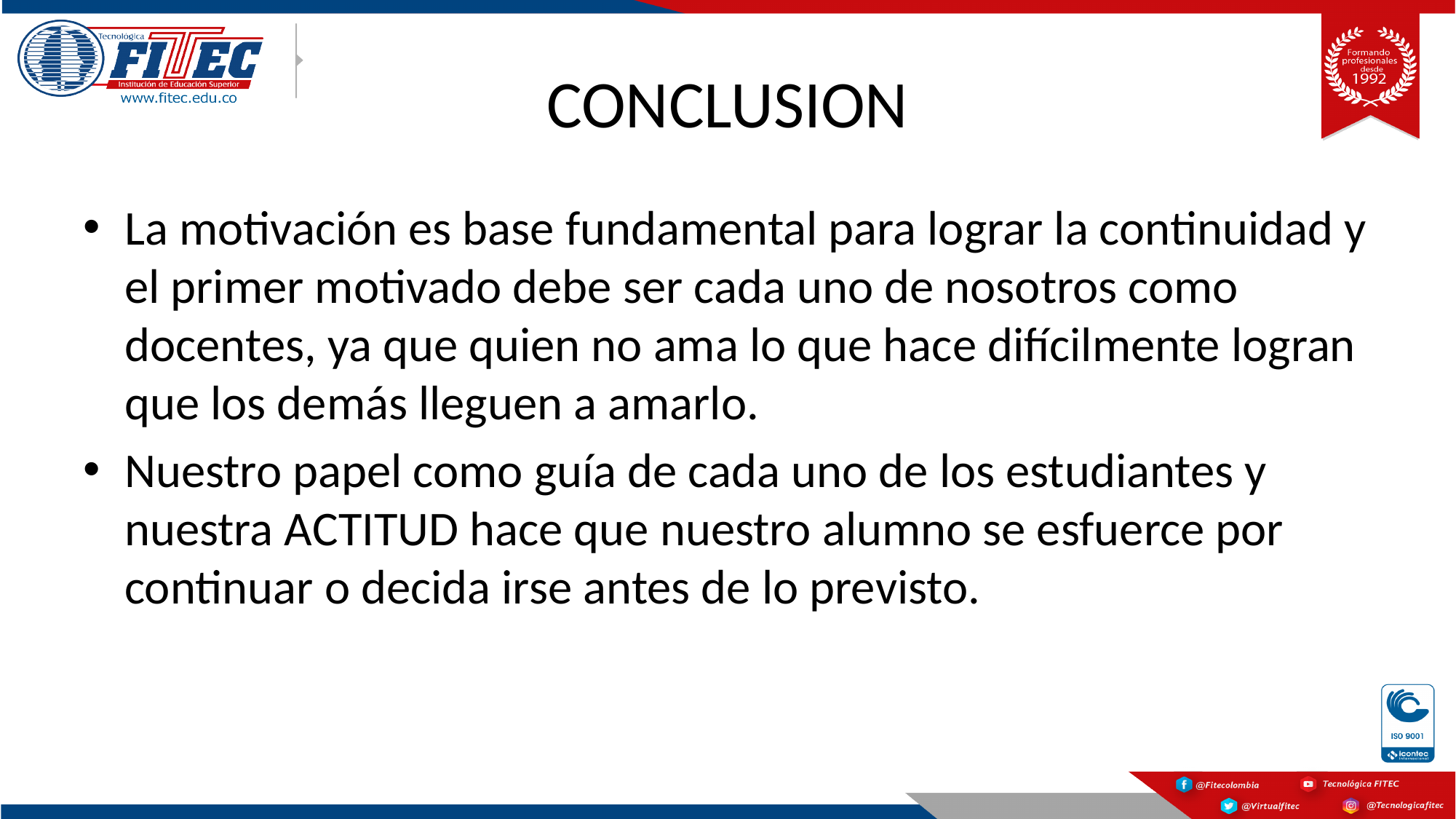

# CONCLUSION
La motivación es base fundamental para lograr la continuidad y el primer motivado debe ser cada uno de nosotros como docentes, ya que quien no ama lo que hace difícilmente logran que los demás lleguen a amarlo.
Nuestro papel como guía de cada uno de los estudiantes y nuestra ACTITUD hace que nuestro alumno se esfuerce por continuar o decida irse antes de lo previsto.